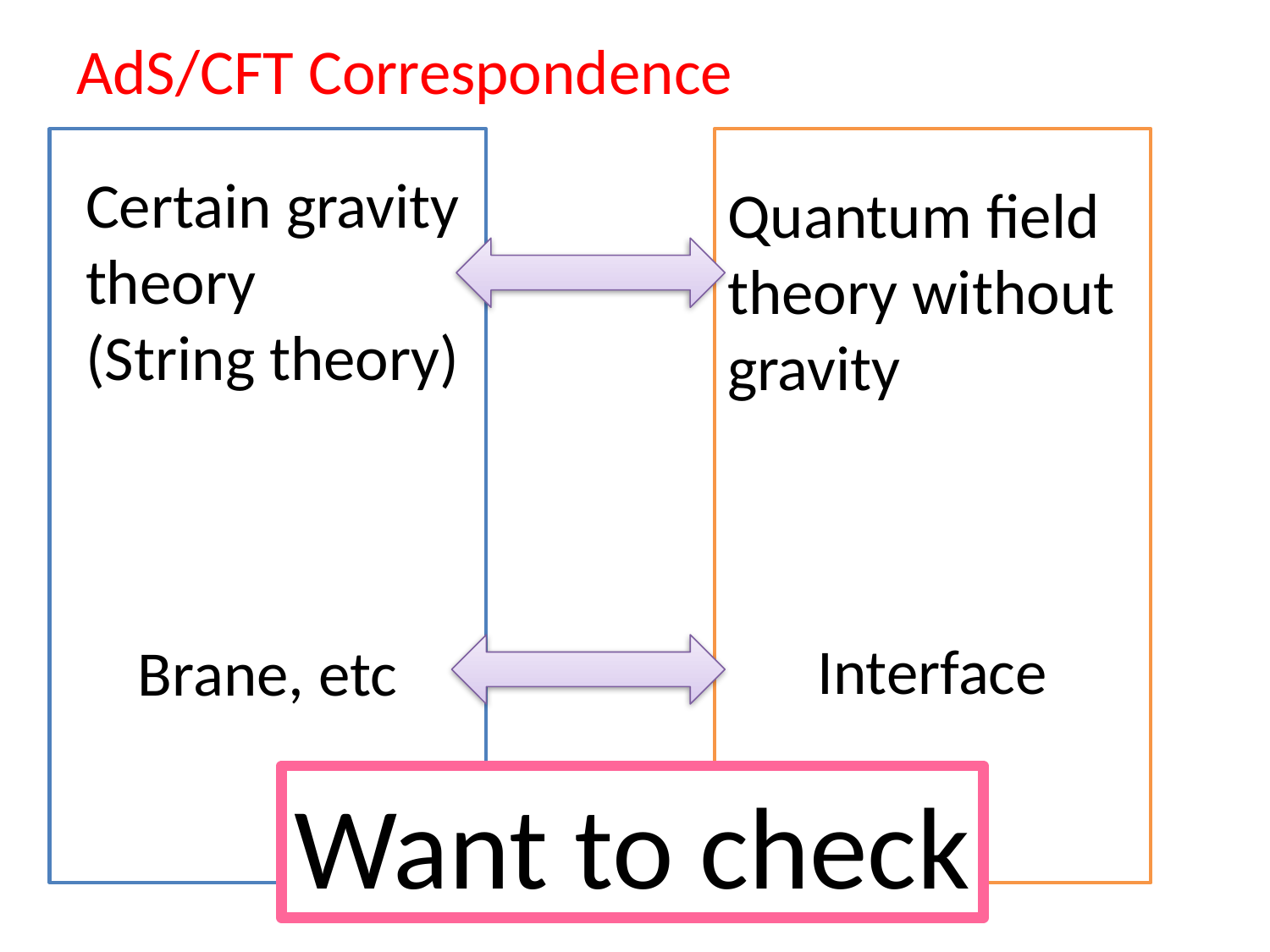

# AdS/CFT Correspondence

Certain gravity
theory
(String theory)
Quantum field theory without gravity

Interface
Brane, etc

Want to check